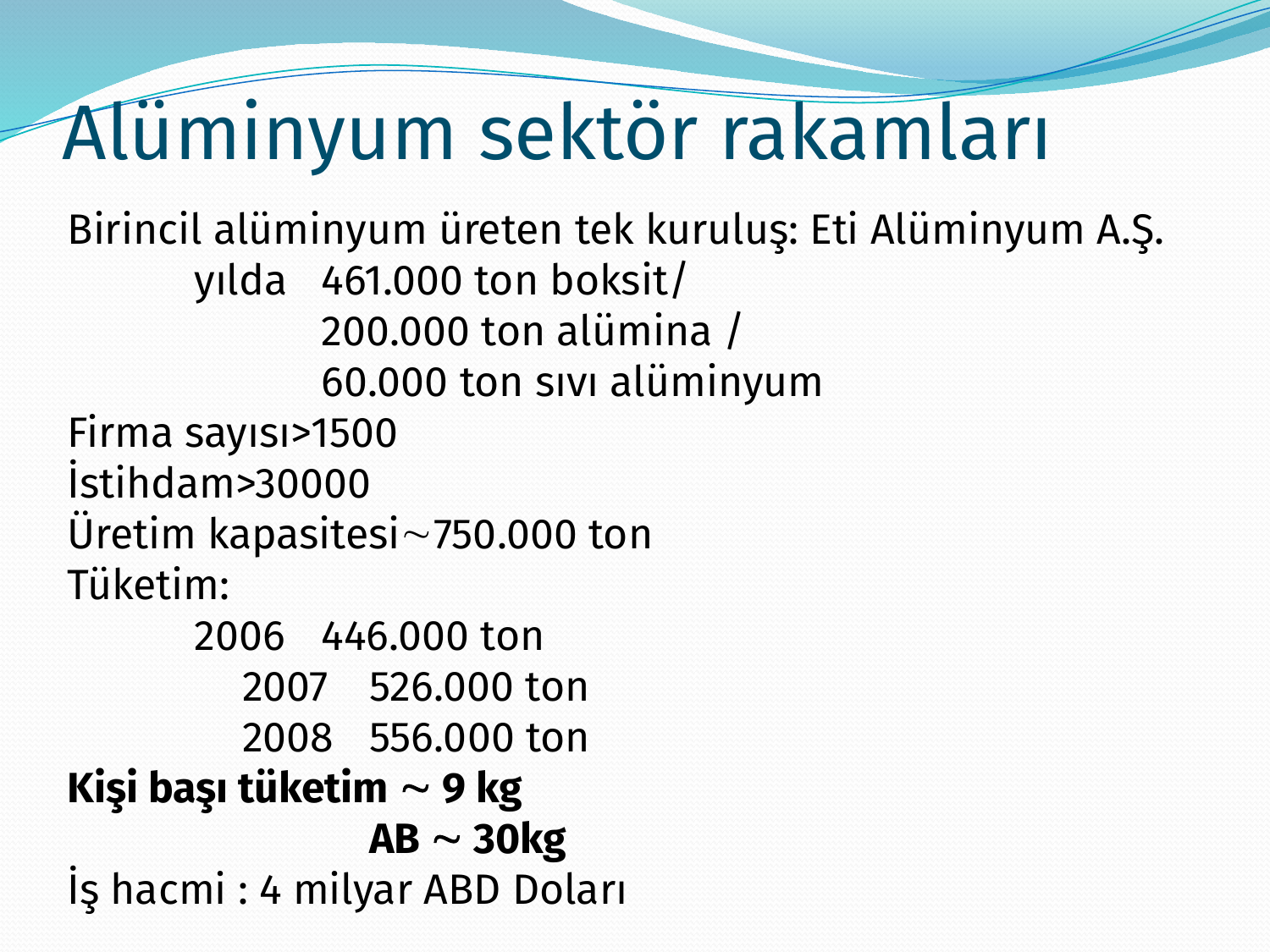

Alüminyum sektör rakamları
Birincil alüminyum üreten tek kuruluş: Eti Alüminyum A.Ş.
	yılda 	461.000 ton boksit/
		200.000 ton alümina /
		60.000 ton sıvı alüminyum
Firma sayısı>1500
İstihdam>30000
Üretim kapasitesi∼750.000 ton
Tüketim:
	2006	446.000 ton
		2007  	526.000 ton
		2008	556.000 ton
Kişi başı tüketim ∼ 9 kg
			AB ∼ 30kg
İş hacmi : 4 milyar ABD Doları